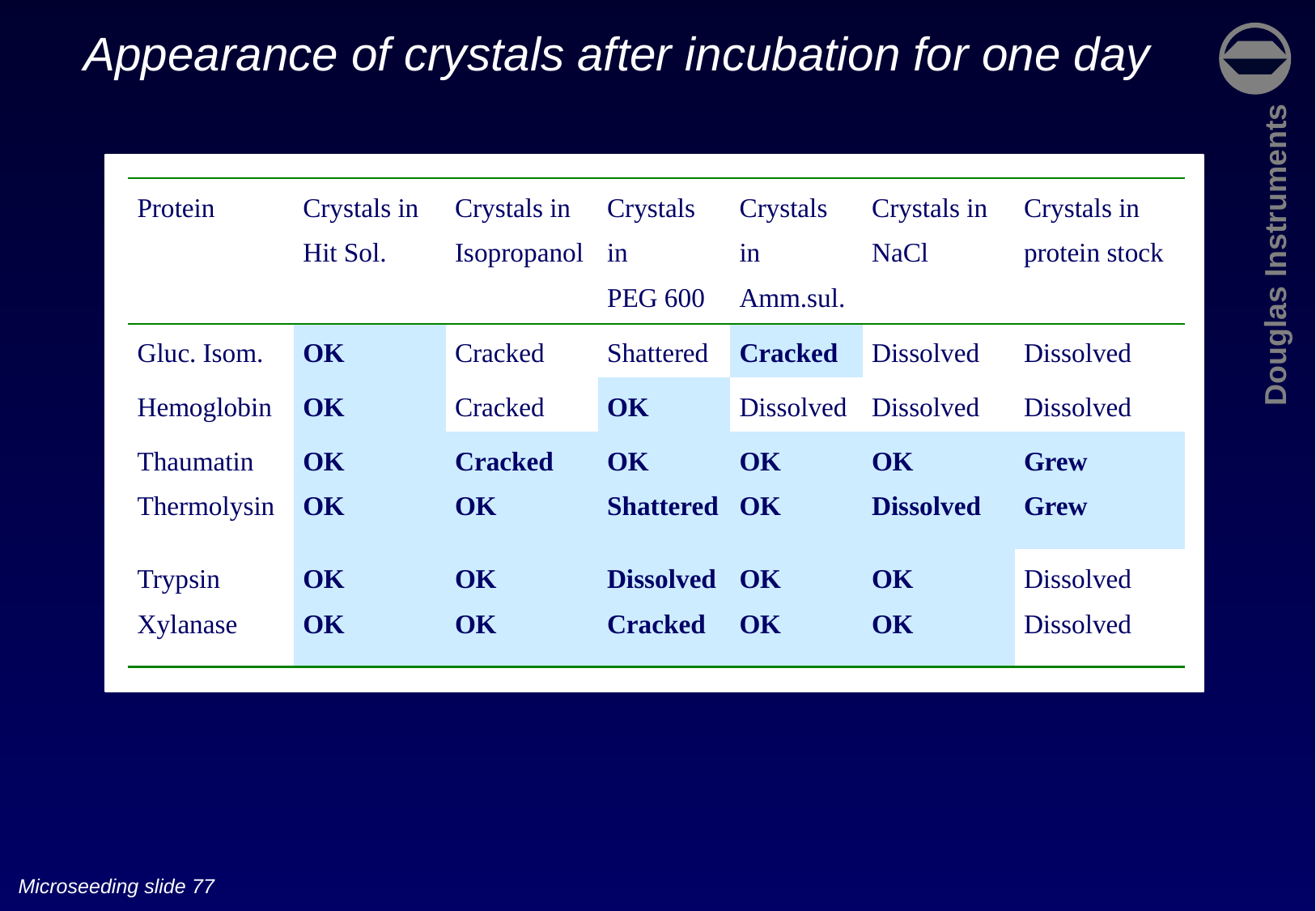

Appearance of crystals after incubation for one day

| Protein | Crystals in Hit Sol. | Crystals in Isopropanol | Crystals in PEG 600 | Crystals in Amm.sul. | Crystals in NaCl | Crystals in protein stock |
| --- | --- | --- | --- | --- | --- | --- |
| Gluc. Isom. | OK | Cracked | Shattered | Cracked | Dissolved | Dissolved |
| Hemoglobin | OK | Cracked | OK | Dissolved | Dissolved | Dissolved |
| Thaumatin Thermolysin | OK OK | Cracked OK | OK Shattered | OK OK | OK Dissolved | Grew Grew |
| Trypsin Xylanase | OK OK | OK OK | Dissolved Cracked | OK OK | OK OK | Dissolved Dissolved |